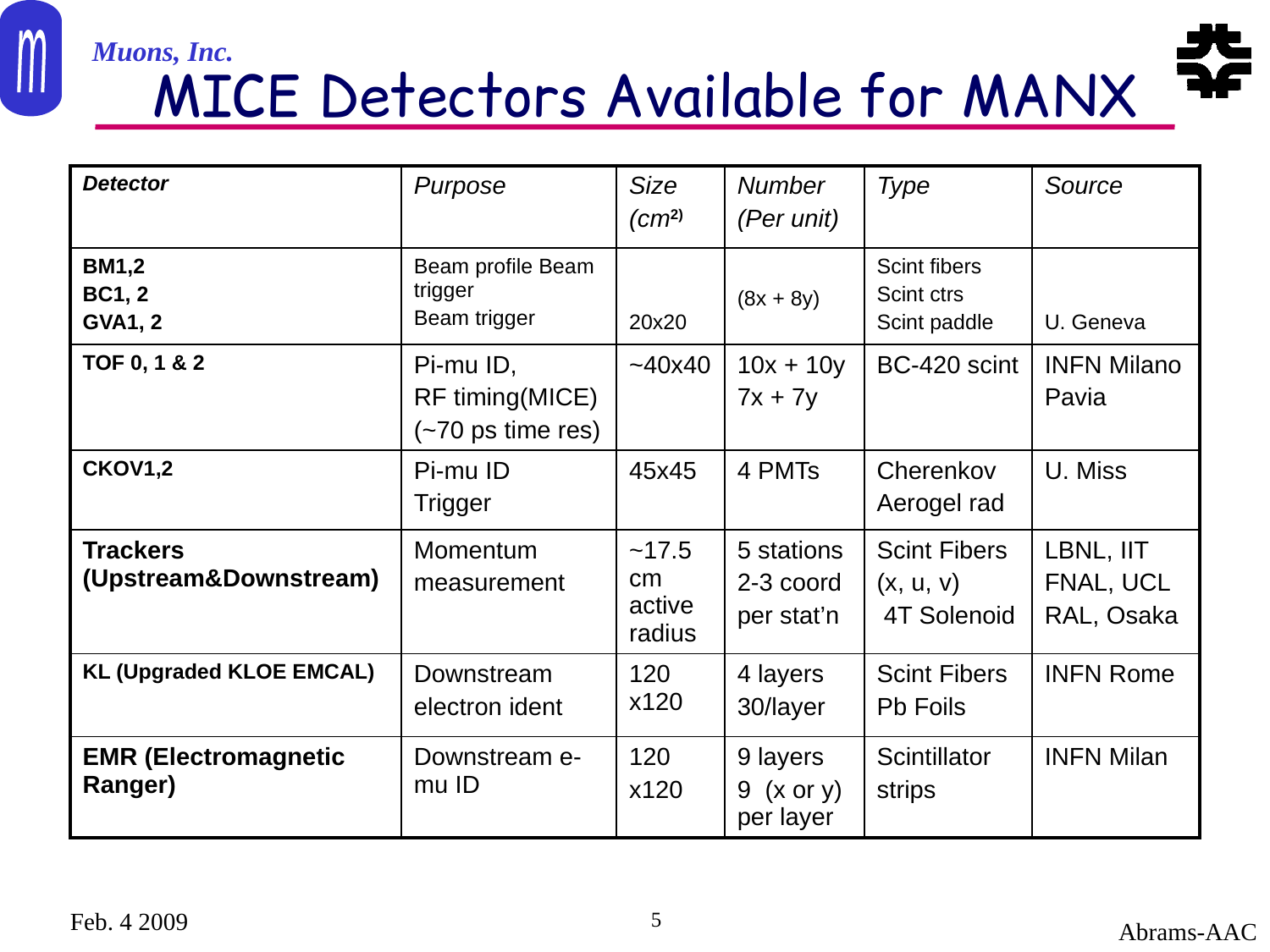

# MICE Detectors Available for MANX
| Detector | Purpose | Size (cm2) | Number (Per unit) | Type | Source |
| --- | --- | --- | --- | --- | --- |
| BM1,2 BC1, 2 GVA1, 2 | Beam profile Beam trigger Beam trigger | 20x20 | (8x + 8y) | Scint fibers Scint ctrs Scint paddle | U. Geneva |
| TOF 0, 1 & 2 | Pi-mu ID, RF timing(MICE) (~70 ps time res) | ~40x40 | 10x + 10y 7x + 7y | BC-420 scint | INFN Milano Pavia |
| CKOV1,2 | Pi-mu ID Trigger | 45x45 | 4 PMTs | Cherenkov Aerogel rad | U. Miss |
| Trackers (Upstream&Downstream) | Momentum measurement | ~17.5 cm active radius | 5 stations 2-3 coord per stat’n | Scint Fibers (x, u, v) 4T Solenoid | LBNL, IIT FNAL, UCL RAL, Osaka |
| KL (Upgraded KLOE EMCAL) | Downstream electron ident | 120 x120 | 4 layers 30/layer | Scint Fibers Pb Foils | INFN Rome |
| EMR (Electromagnetic Ranger) | Downstream e-mu ID | 120 x120 | 9 layers 9 (x or y) per layer | Scintillator strips | INFN Milan |

Feb. 4 2009
5
Abrams-AAC